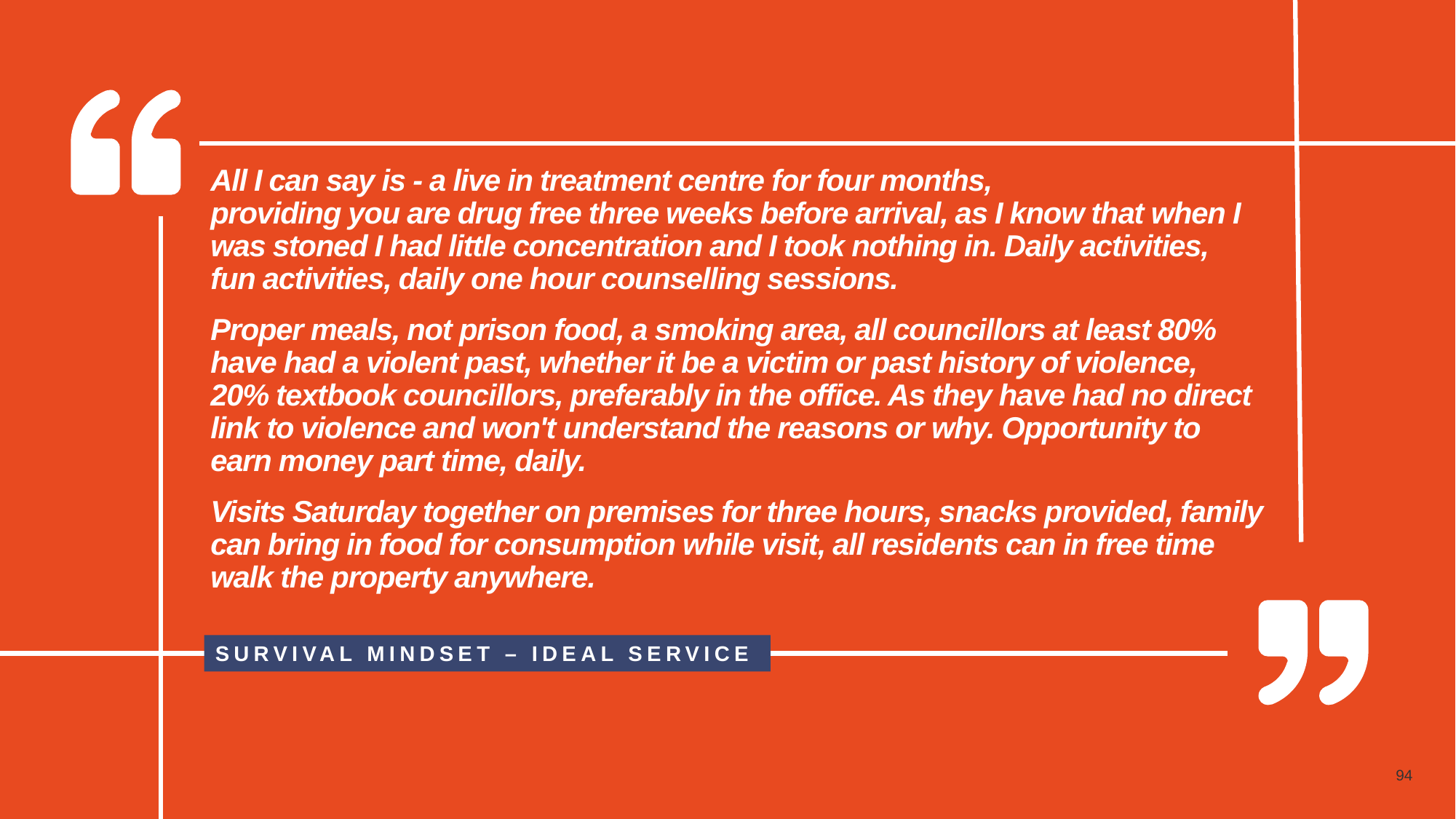

All I can say is - a live in treatment centre for four months, providing you are drug free three weeks before arrival, as I know that when I was stoned I had little concentration and I took nothing in. Daily activities, fun activities, daily one hour counselling sessions.
Proper meals, not prison food, a smoking area, all councillors at least 80% have had a violent past, whether it be a victim or past history of violence, 20% textbook councillors, preferably in the office. As they have had no direct link to violence and won't understand the reasons or why. Opportunity to earn money part time, daily.
Visits Saturday together on premises for three hours, snacks provided, family can bring in food for consumption while visit, all residents can in free time walk the property anywhere.

SURVIVAL MINDSET – IDEAL SERVICE
94